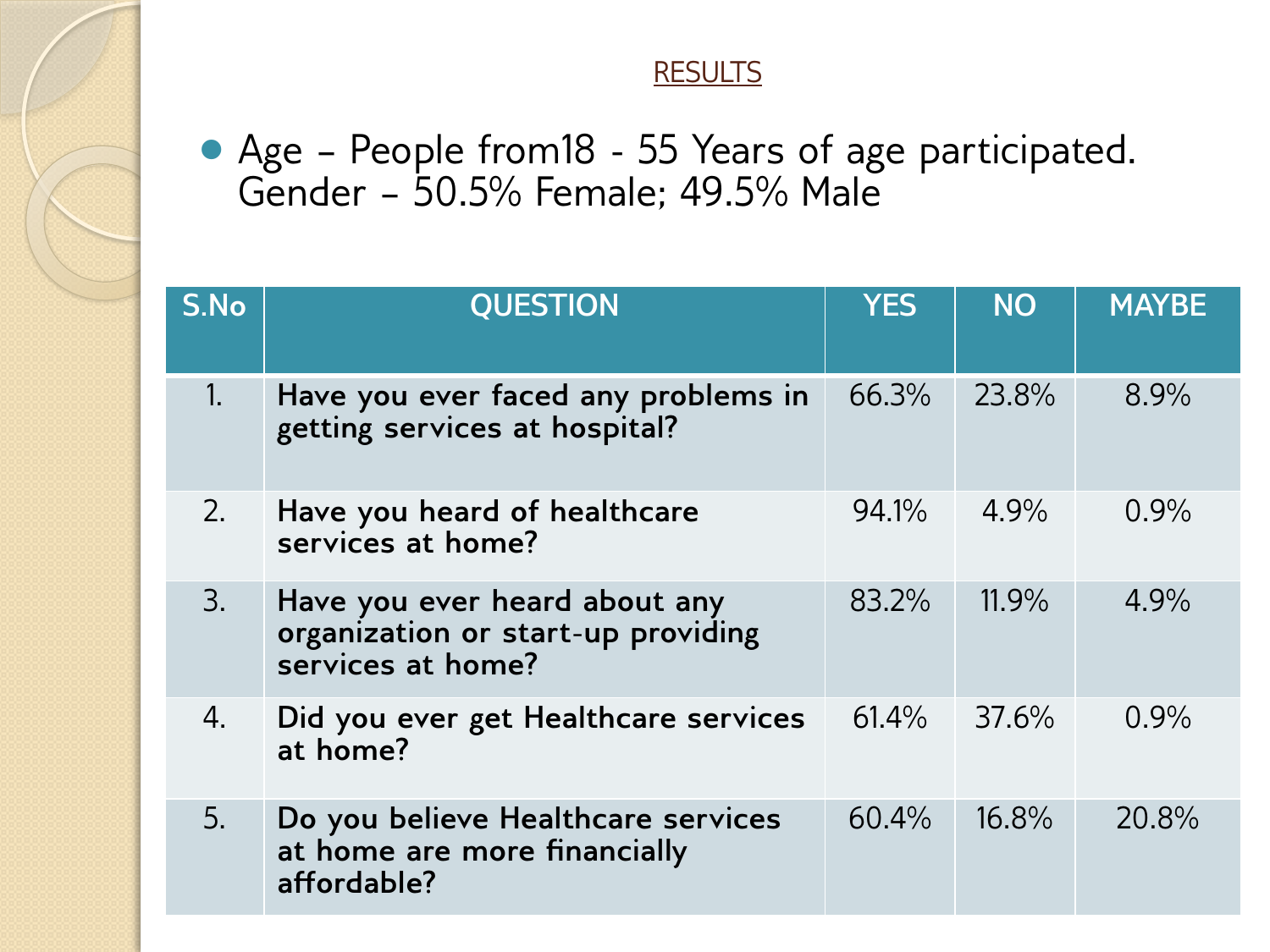

# RESULTS
Age – People from18 - 55 Years of age participated.
Gender – 50.5% Female; 49.5% Male
| S.No | QUESTION | YES | NO | MAYBE |
| --- | --- | --- | --- | --- |
| 1. | Have you ever faced any problems in getting services at hospital? | 66.3% | 23.8% | 8.9% |
| 2. | Have you heard of healthcare services at home? | 94.1% | 4.9% | 0.9% |
| 3. | Have you ever heard about any organization or start-up providing services at home? | 83.2% | 11.9% | 4.9% |
| 4. | Did you ever get Healthcare services at home? | 61.4% | 37.6% | 0.9% |
| 5. | Do you believe Healthcare services at home are more financially affordable? | 60.4% | 16.8% | 20.8% |